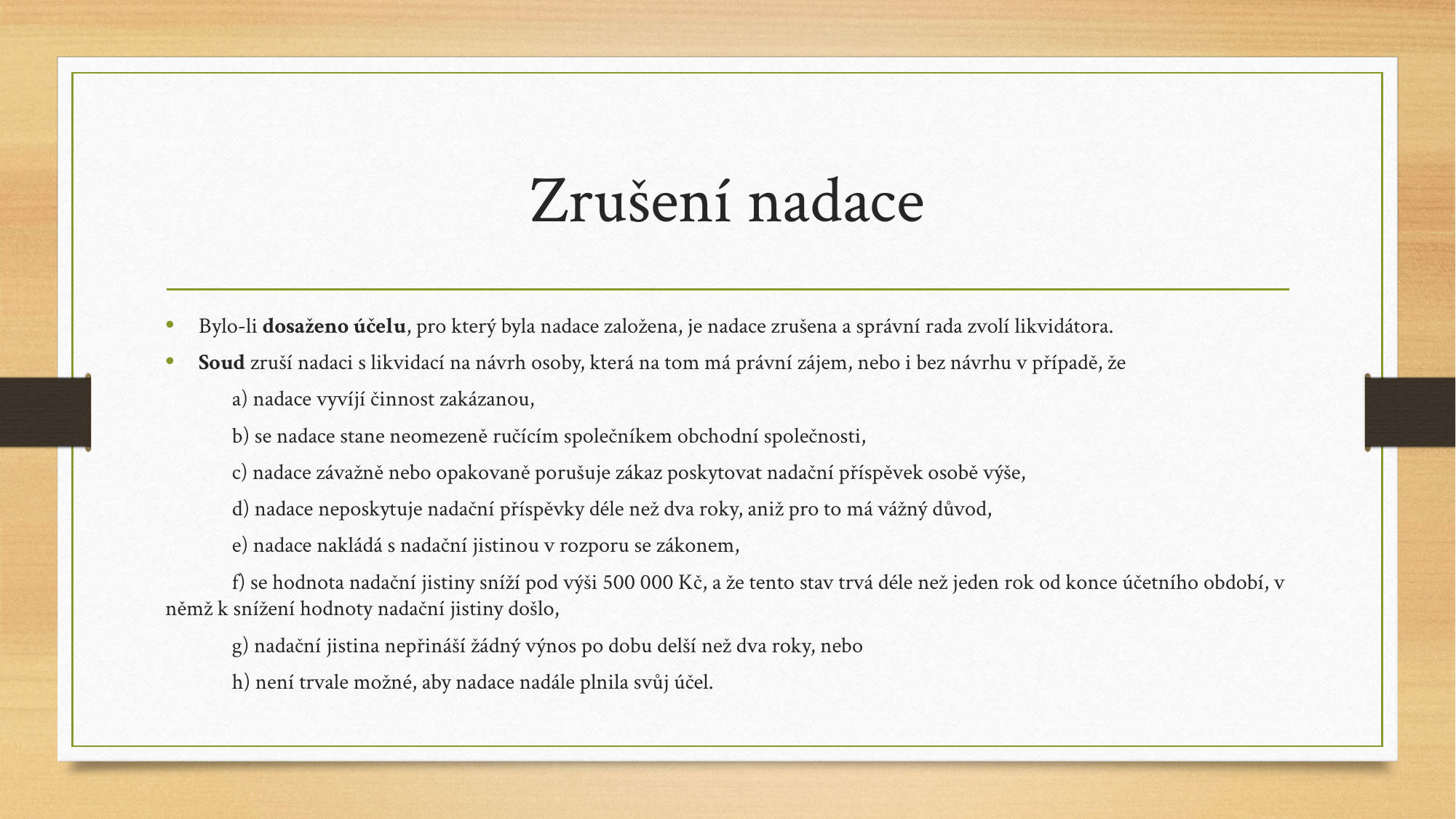

# Zrušení nadace
Bylo-li dosaženo účelu, pro který byla nadace založena, je nadace zrušena a správní rada zvolí likvidátora.
Soud zruší nadaci s likvidací na návrh osoby, která na tom má právní zájem, nebo i bez návrhu v případě, že
	a) nadace vyvíjí činnost zakázanou,
	b) se nadace stane neomezeně ručícím společníkem obchodní společnosti,
	c) nadace závažně nebo opakovaně porušuje zákaz poskytovat nadační příspěvek osobě výše,
	d) nadace neposkytuje nadační příspěvky déle než dva roky, aniž pro to má vážný důvod,
	e) nadace nakládá s nadační jistinou v rozporu se zákonem,
	f) se hodnota nadační jistiny sníží pod výši 500 000 Kč, a že tento stav trvá déle než jeden rok od konce účetního období, v němž k snížení hodnoty nadační jistiny došlo,
	g) nadační jistina nepřináší žádný výnos po dobu delší než dva roky, nebo
	h) není trvale možné, aby nadace nadále plnila svůj účel.